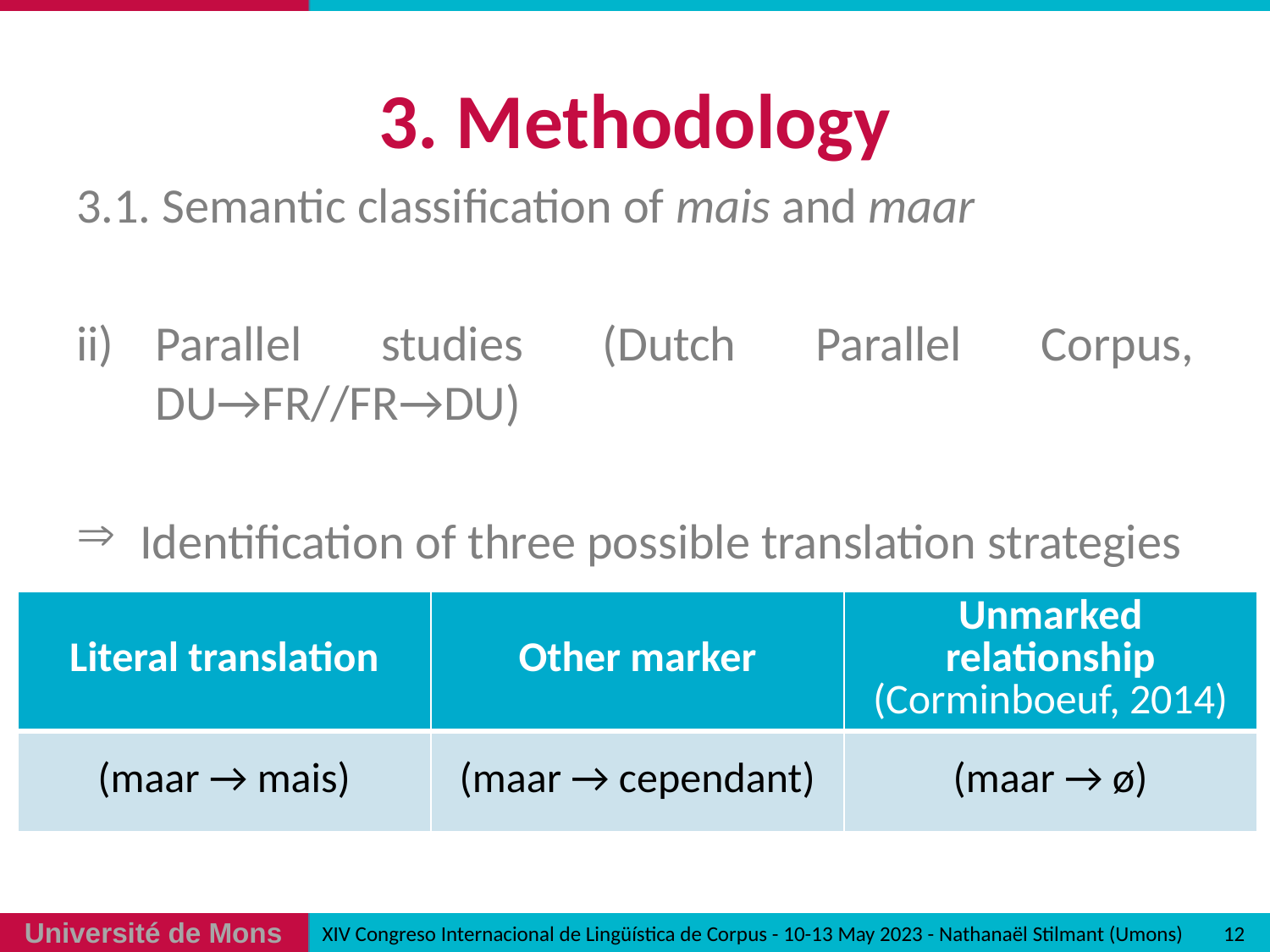

# 3. Methodology
3.1. Semantic classification of mais and maar

Parallel studies (Dutch Parallel Corpus, DU→FR//FR→DU)

Identification of three possible translation strategies

| Literal translation | Other marker | Unmarked relationship (Corminboeuf, 2014) |
| --- | --- | --- |
| (maar → mais) | (maar → cependant) | (maar → ø) |
12
XIV Congreso Internacional de Lingüística de Corpus - 10-13 May 2023 - Nathanaël Stilmant (Umons)